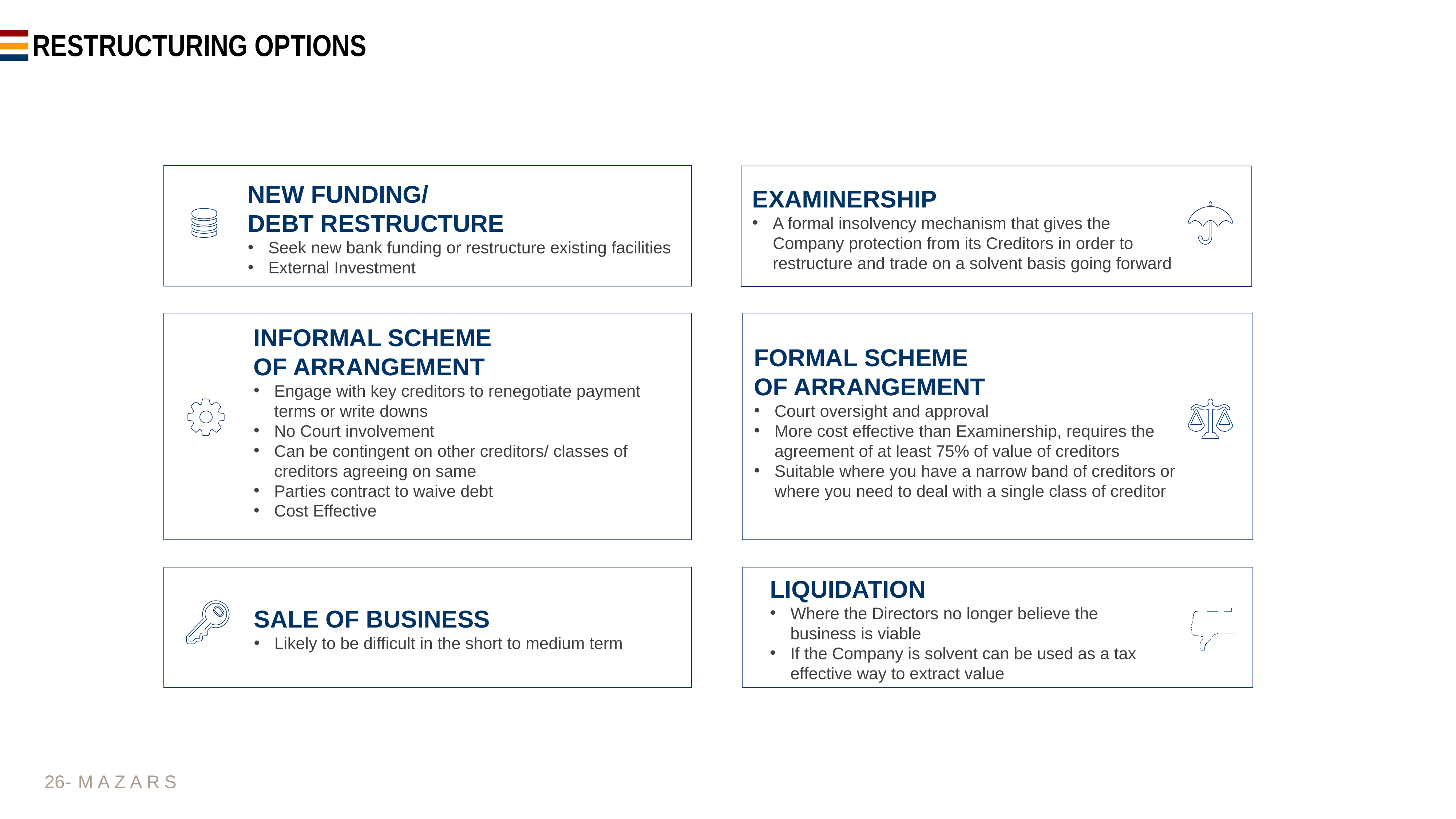

# Restructuring Options

New funding/
Debt Restructure
Seek new bank funding or restructure existing facilities
External Investment
Examinership
A formal insolvency mechanism that gives the Company protection from its Creditors in order to restructure and trade on a solvent basis going forward

INFORMAL SCHEME
oF Arrangement
Engage with key creditors to renegotiate payment terms or write downs
No Court involvement
Can be contingent on other creditors/ classes of creditors agreeing on same
Parties contract to waive debt
Cost Effective
Formal SCHEME
oF Arrangement
Court oversight and approval
More cost effective than Examinership, requires the agreement of at least 75% of value of creditors
Suitable where you have a narrow band of creditors or where you need to deal with a single class of creditor

Liquidation
Where the Directors no longer believe the business is viable
If the Company is solvent can be used as a tax effective way to extract value

Sale of Business
Likely to be difficult in the short to medium term

26